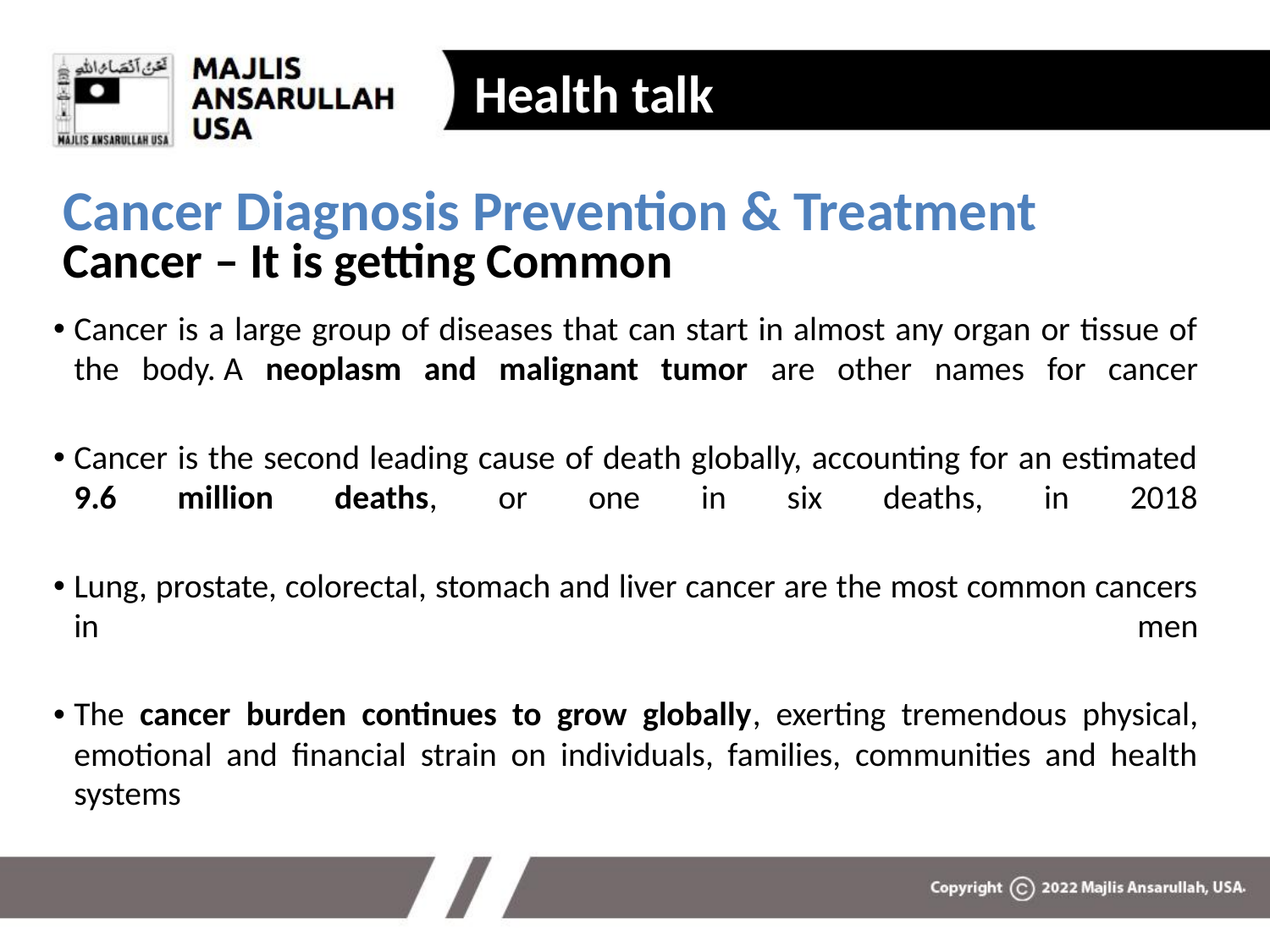

Health talk
Cancer Diagnosis Prevention & Treatment
# Cancer – It is getting Common
Cancer is a large group of diseases that can start in almost any organ or tissue of the body. A neoplasm and malignant tumor are other names for cancer
Cancer is the second leading cause of death globally, accounting for an estimated 9.6 million deaths, or one in six deaths, in 2018
Lung, prostate, colorectal, stomach and liver cancer are the most common cancers in men
The cancer burden continues to grow globally, exerting tremendous physical, emotional and financial strain on individuals, families, communities and health systems